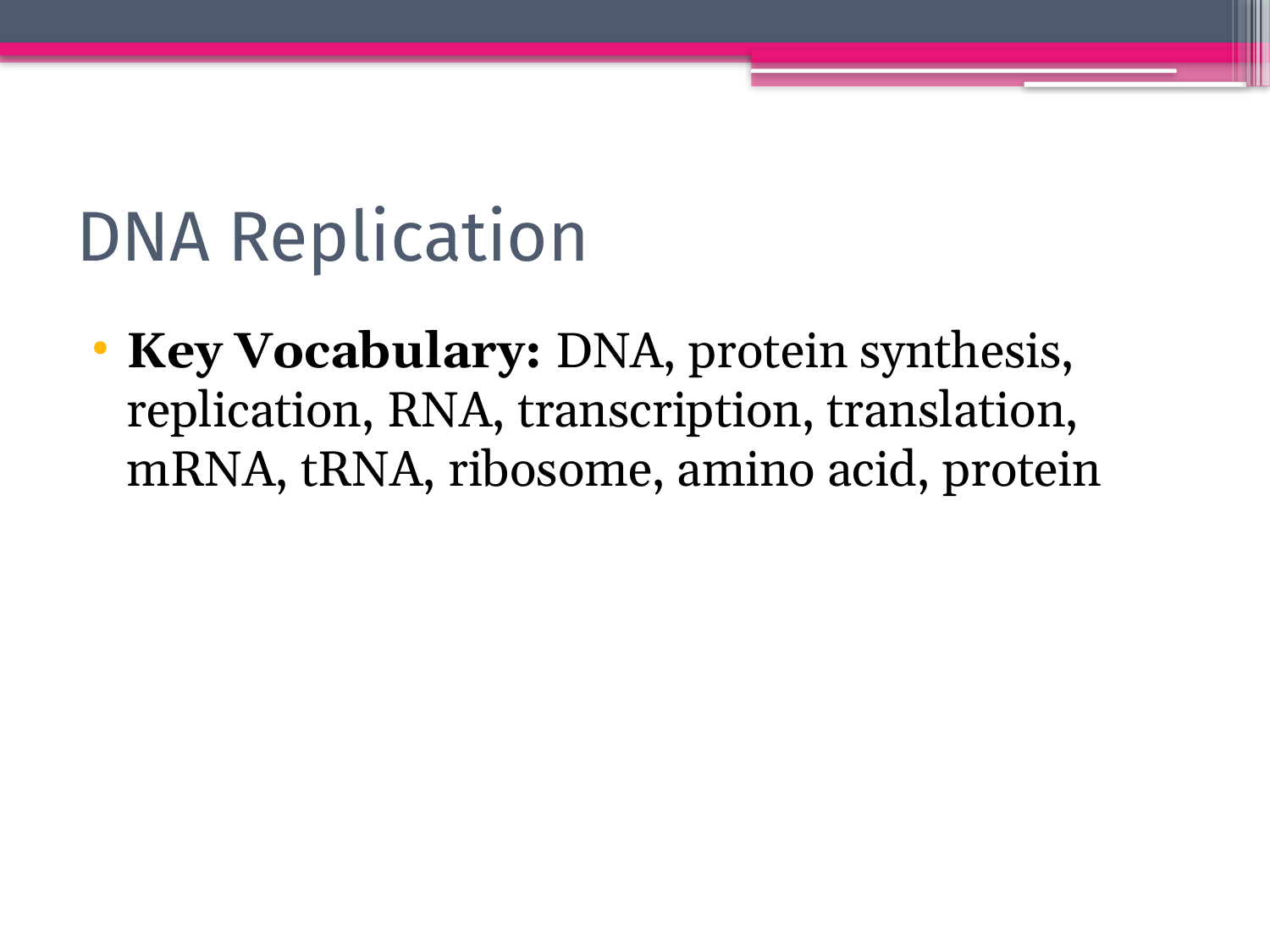

# DNA Replication
Key Vocabulary: DNA, protein synthesis, replication, RNA, transcription, translation, mRNA, tRNA, ribosome, amino acid, protein